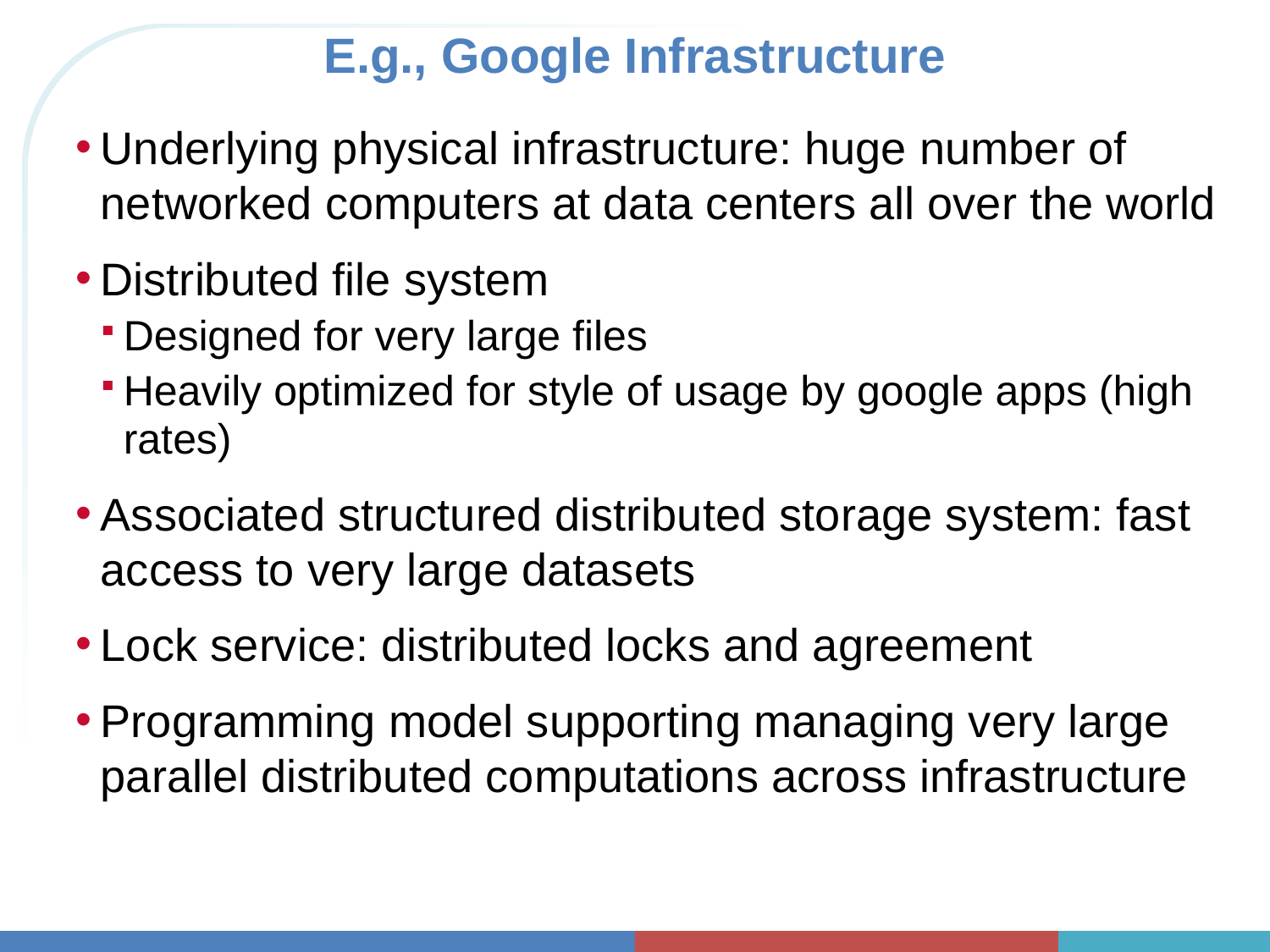

# E.g., Google Infrastructure
Underlying physical infrastructure: huge number of networked computers at data centers all over the world
Distributed file system
Designed for very large files
Heavily optimized for style of usage by google apps (high rates)
Associated structured distributed storage system: fast access to very large datasets
Lock service: distributed locks and agreement
Programming model supporting managing very large parallel distributed computations across infrastructure